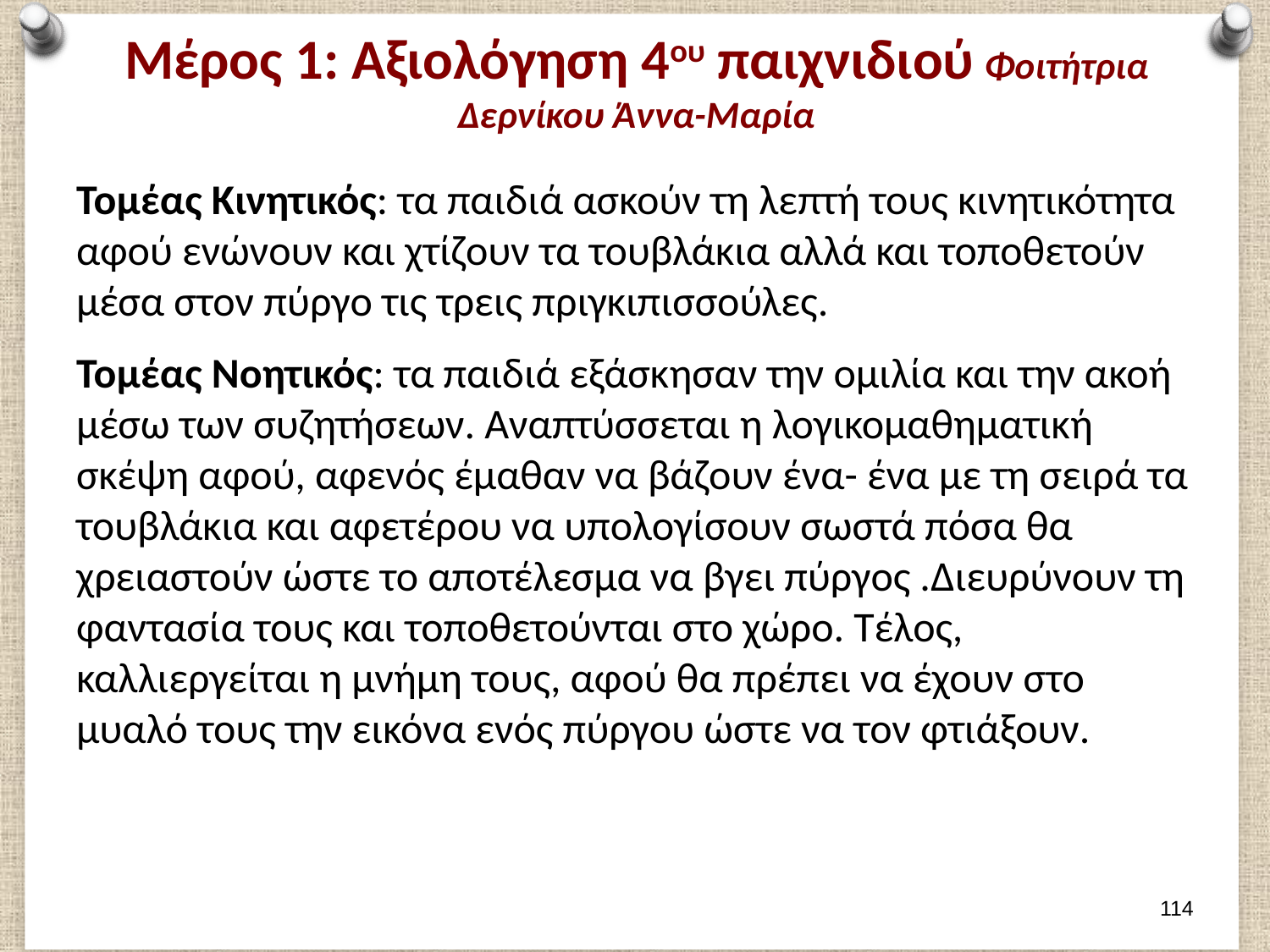

# Μέρος 1: Αξιολόγηση 4ου παιχνιδιού Φοιτήτρια Δερνίκου Άννα-Μαρία
Τομέας Κινητικός: τα παιδιά ασκούν τη λεπτή τους κινητικότητα αφού ενώνουν και χτίζουν τα τουβλάκια αλλά και τοποθετούν μέσα στον πύργο τις τρεις πριγκιπισσούλες.
Τομέας Νοητικός: τα παιδιά εξάσκησαν την ομιλία και την ακοή μέσω των συζητήσεων. Αναπτύσσεται η λογικομαθηματική σκέψη αφού, αφενός έμαθαν να βάζουν ένα- ένα με τη σειρά τα τουβλάκια και αφετέρου να υπολογίσουν σωστά πόσα θα χρειαστούν ώστε το αποτέλεσμα να βγει πύργος .Διευρύνουν τη φαντασία τους και τοποθετούνται στο χώρο. Τέλος, καλλιεργείται η μνήμη τους, αφού θα πρέπει να έχουν στο μυαλό τους την εικόνα ενός πύργου ώστε να τον φτιάξουν.

114